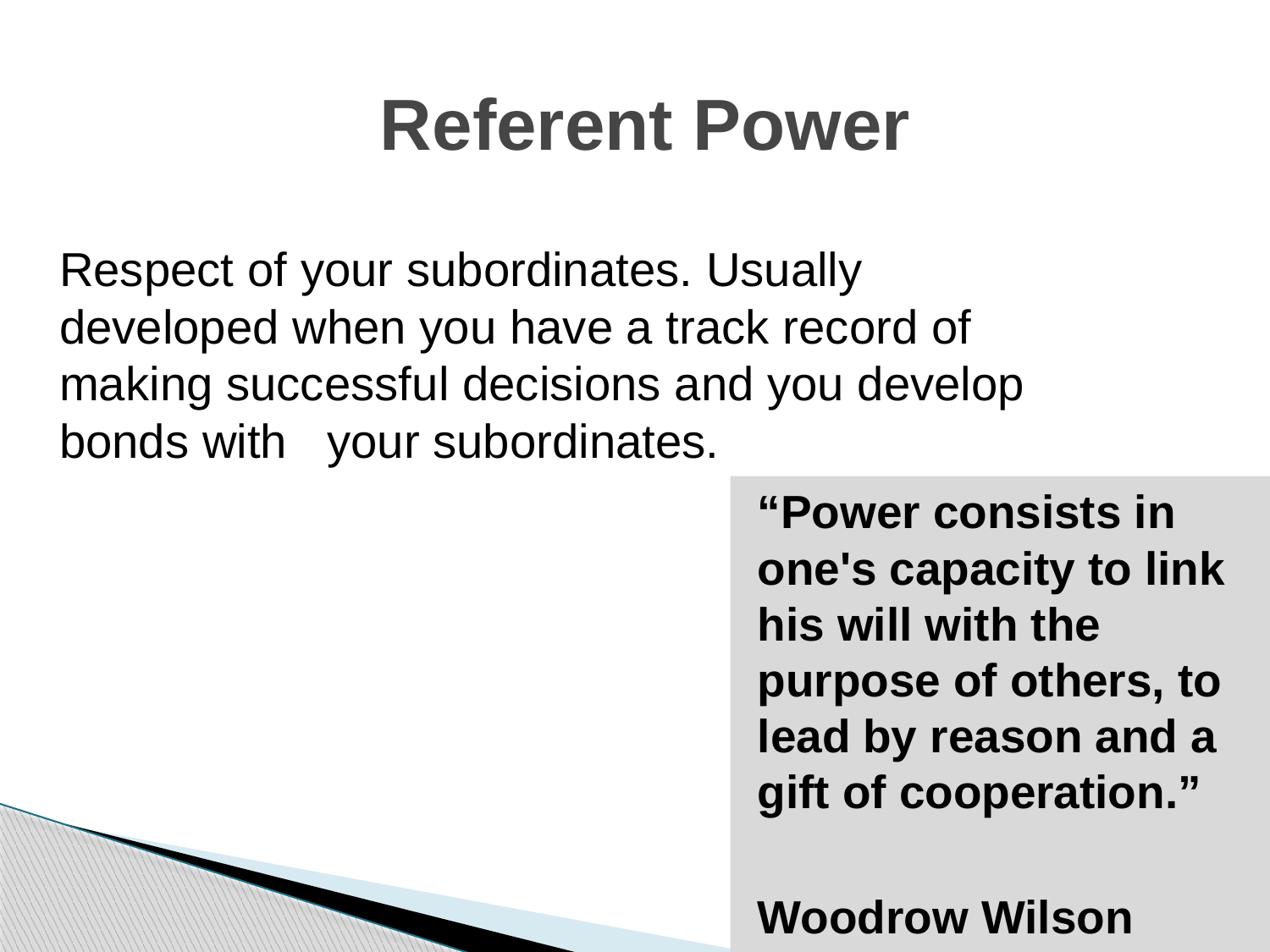

# Referent Power
Respect of your subordinates. Usually developed when you have a track record of making successful decisions and you develop bonds with   your subordinates.

“Power consists in one's capacity to link his will with the purpose of others, to lead by reason and a gift of cooperation.”

Woodrow Wilson